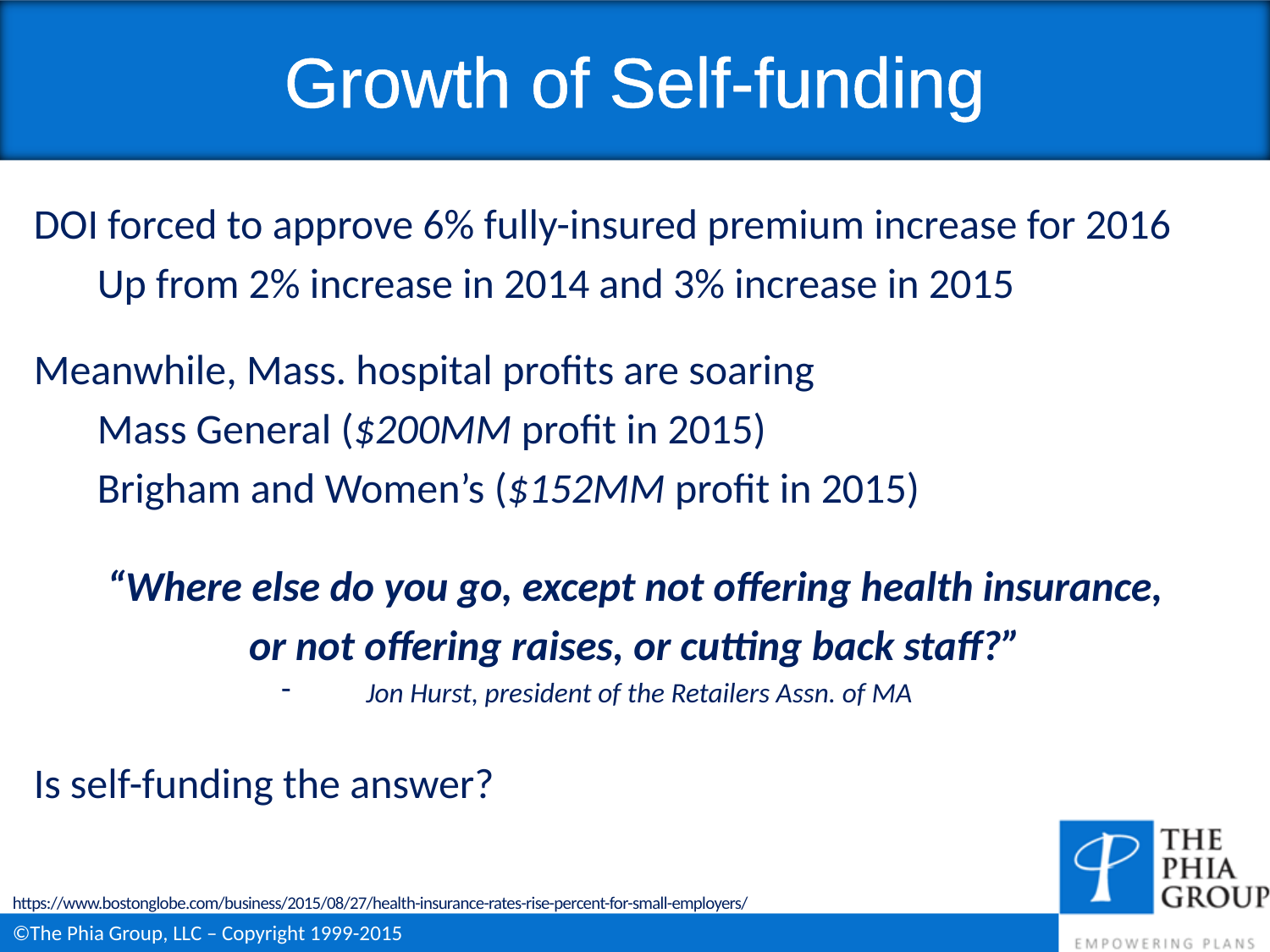

Growth of Self-funding
DOI forced to approve 6% fully-insured premium increase for 2016
Up from 2% increase in 2014 and 3% increase in 2015

Meanwhile, Mass. hospital profits are soaring
Mass General ($200MM profit in 2015)
Brigham and Women’s ($152MM profit in 2015)

“Where else do you go, except not offering health insurance,
or not offering raises, or cutting back staff?”
Jon Hurst, president of the Retailers Assn. of MA

Is self-funding the answer?
https://www.bostonglobe.com/business/2015/08/27/health-insurance-rates-rise-percent-for-small-employers/